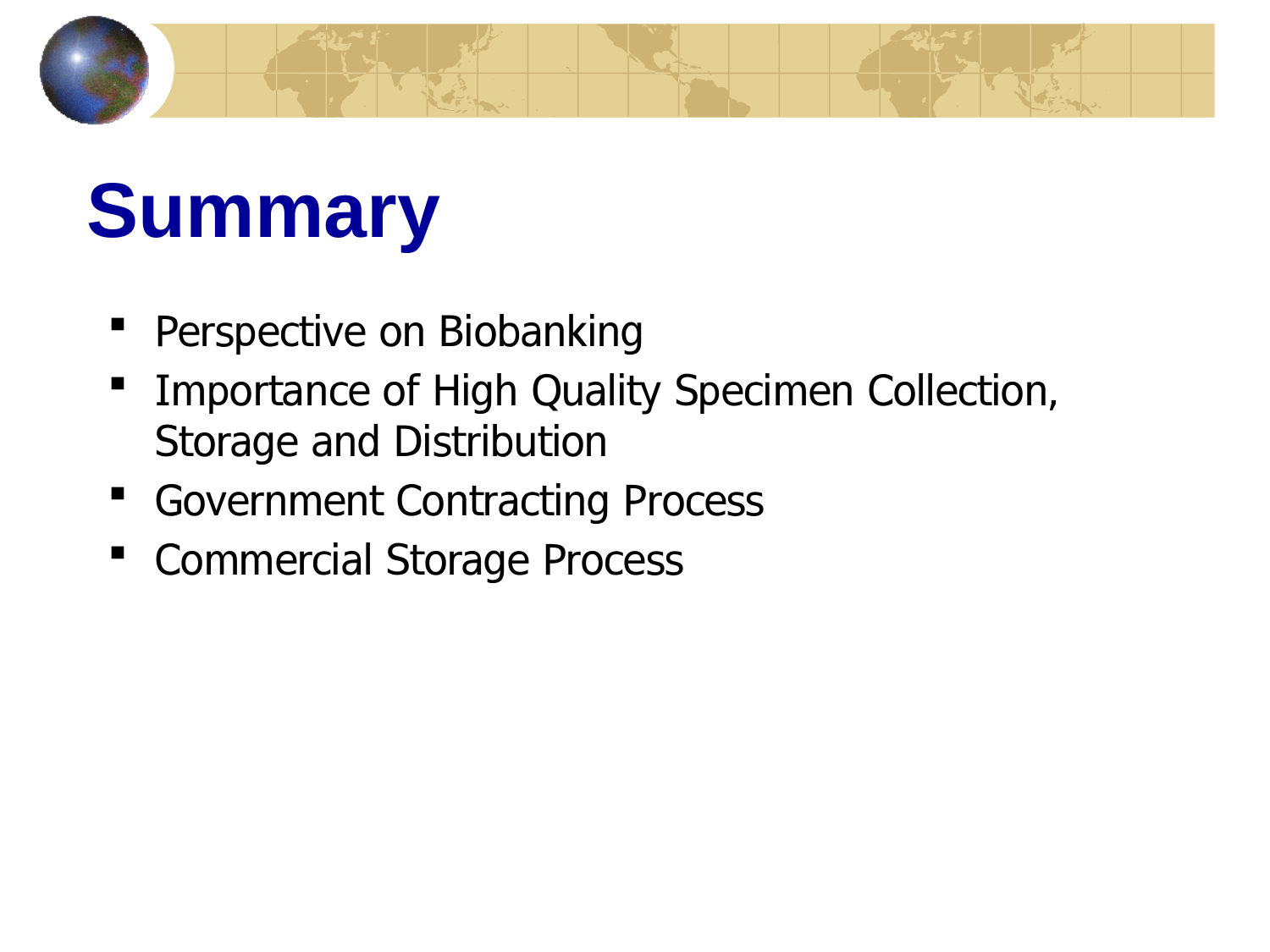

# Summary
Perspective on Biobanking
Importance of High Quality Specimen Collection, Storage and Distribution
Government Contracting Process
Commercial Storage Process